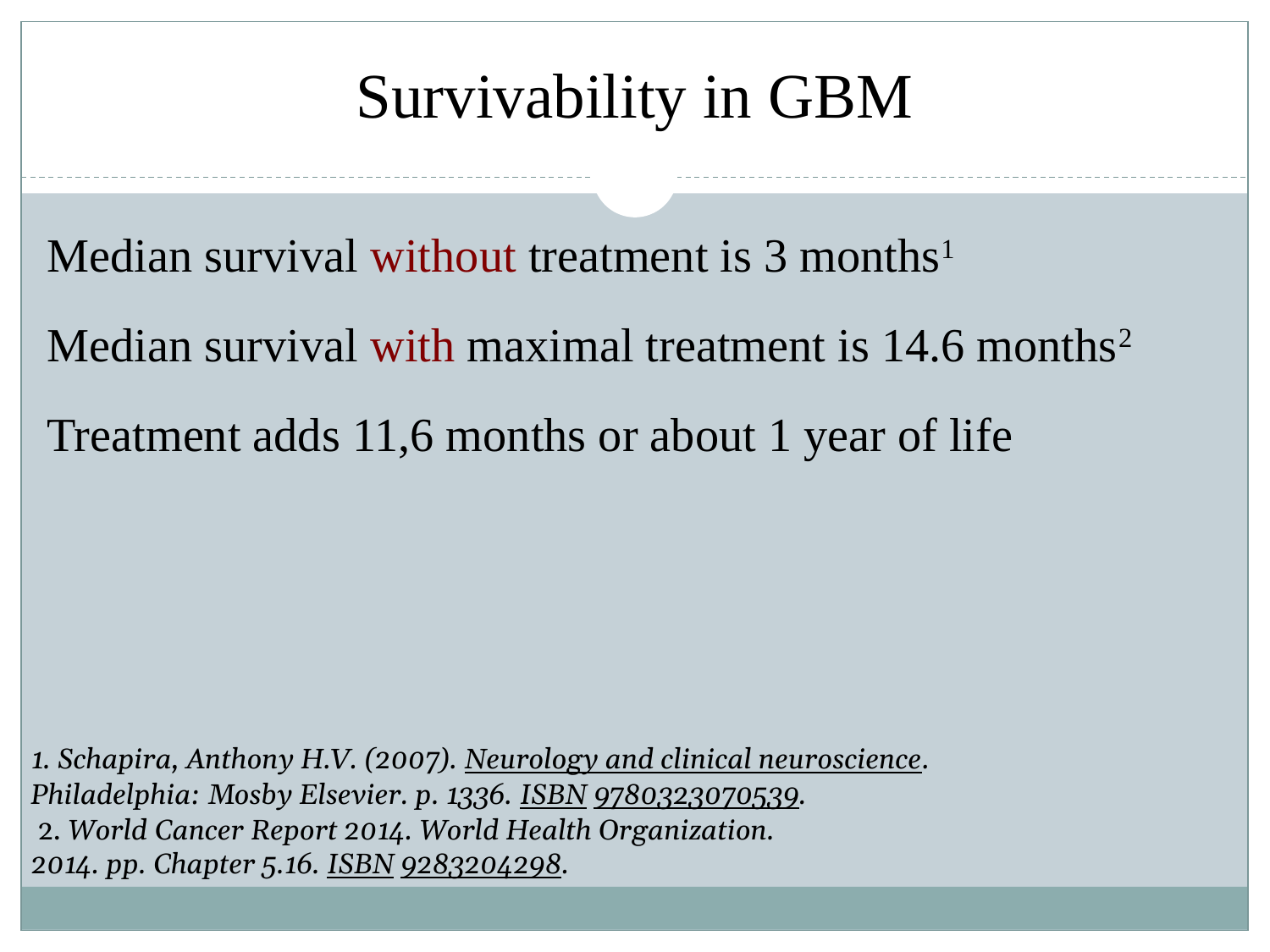

# Survivability in GBM
Median survival without treatment is 3 months1
Median survival with maximal treatment is 14.6 months2
Treatment adds 11,6 months or about 1 year of life

1. Schapira, Anthony H.V. (2007). Neurology and clinical neuroscience.
Philadelphia: Mosby Elsevier. p. 1336. ISBN 9780323070539.
 2. World Cancer Report 2014. World Health Organization.
2014. pp. Chapter 5.16. ISBN 9283204298.